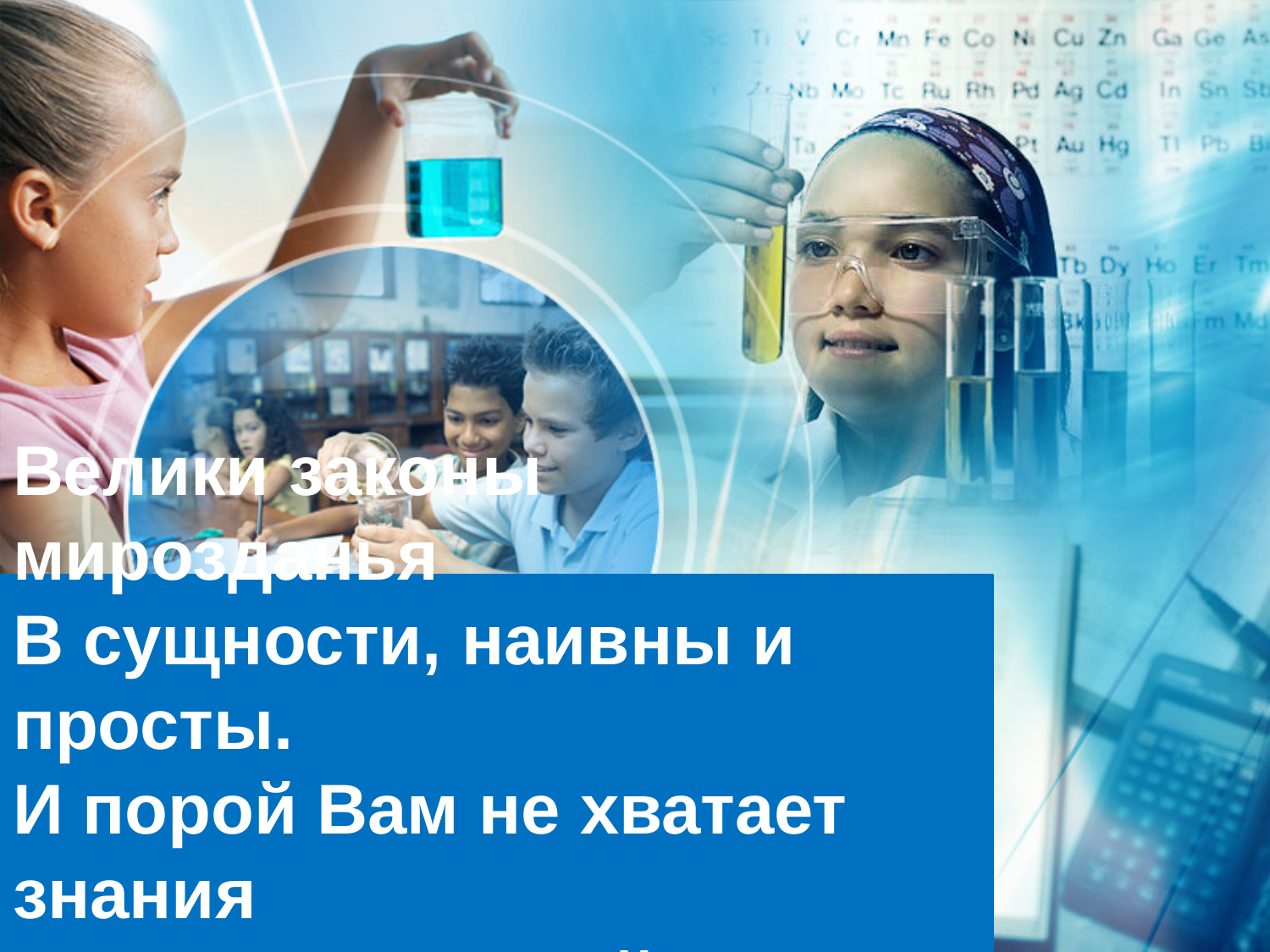

# Велики законы мирозданья В сущности, наивны и просты. И порой Вам не хватает знания Для разгадки этой простоты.